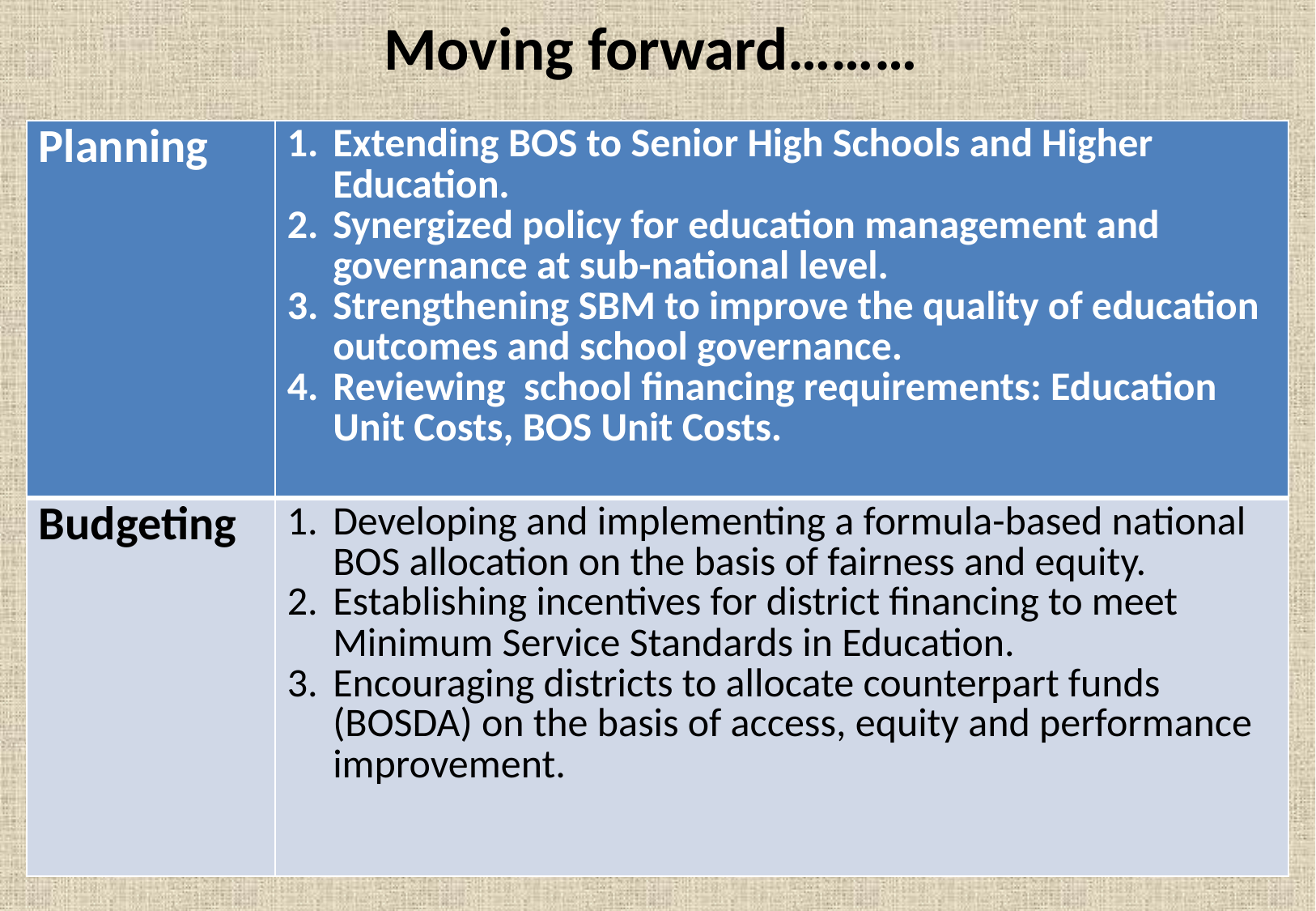

# Moving forward………
| Planning | Extending BOS to Senior High Schools and Higher Education. Synergized policy for education management and governance at sub-national level. Strengthening SBM to improve the quality of education outcomes and school governance. Reviewing school financing requirements: Education Unit Costs, BOS Unit Costs. |
| --- | --- |
| Budgeting | Developing and implementing a formula-based national BOS allocation on the basis of fairness and equity. Establishing incentives for district financing to meet Minimum Service Standards in Education. Encouraging districts to allocate counterpart funds (BOSDA) on the basis of access, equity and performance improvement. |
19